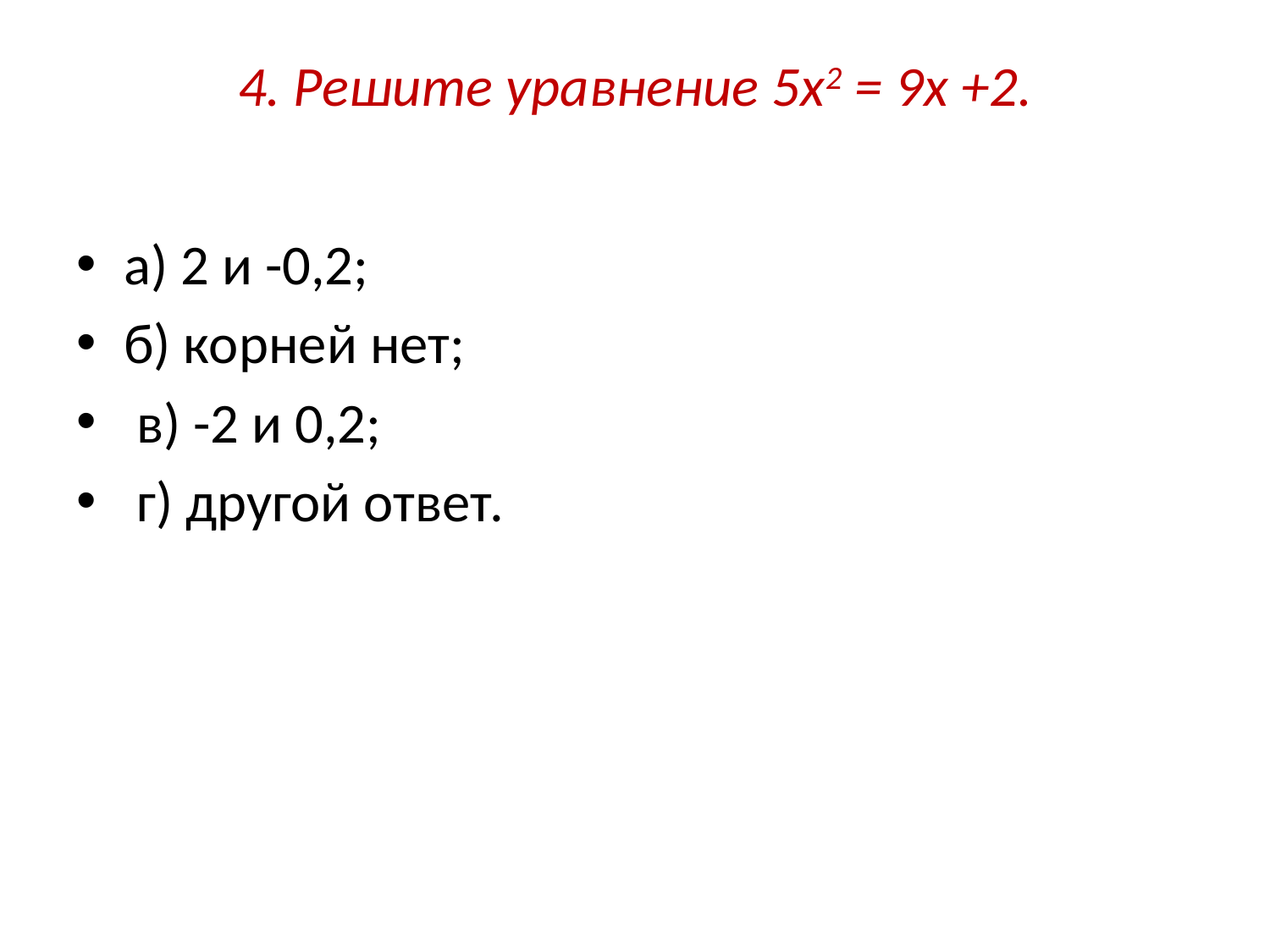

# 4. Решите уравнение 5х2 = 9х +2.
а) 2 и -0,2;
б) корней нет;
 в) -2 и 0,2;
 г) другой ответ.